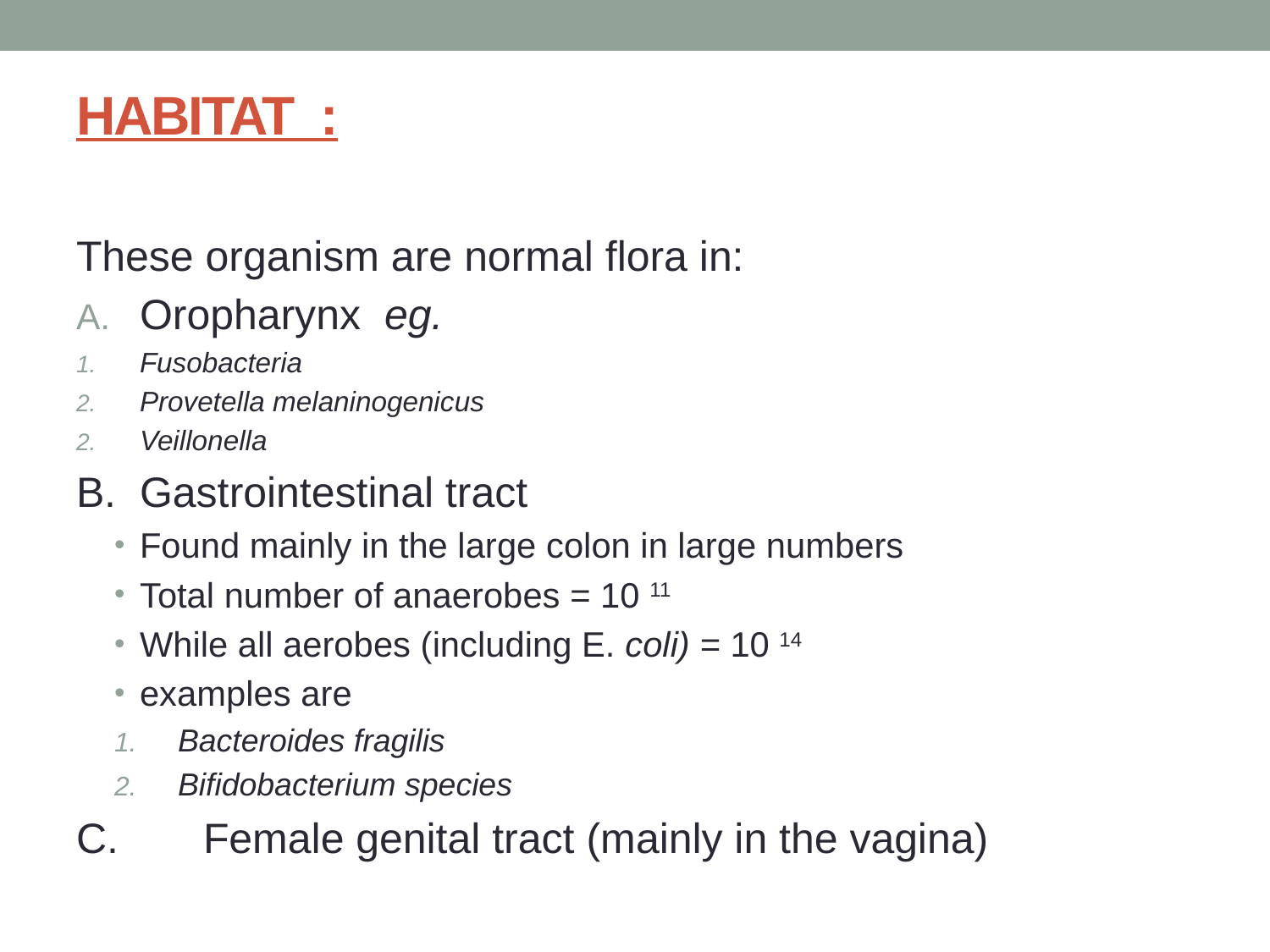

# HABITAT  :
These organism are normal flora in:
Oropharynx  eg.
Fusobacteria
Provetella melaninogenicus
Veillonella
B.  Gastrointestinal tract
Found mainly in the large colon in large numbers
Total number of anaerobes = 10 11
While all aerobes (including E. coli) = 10 14
examples are
Bacteroides fragilis
Bifidobacterium species
C.	Female genital tract (mainly in the vagina)